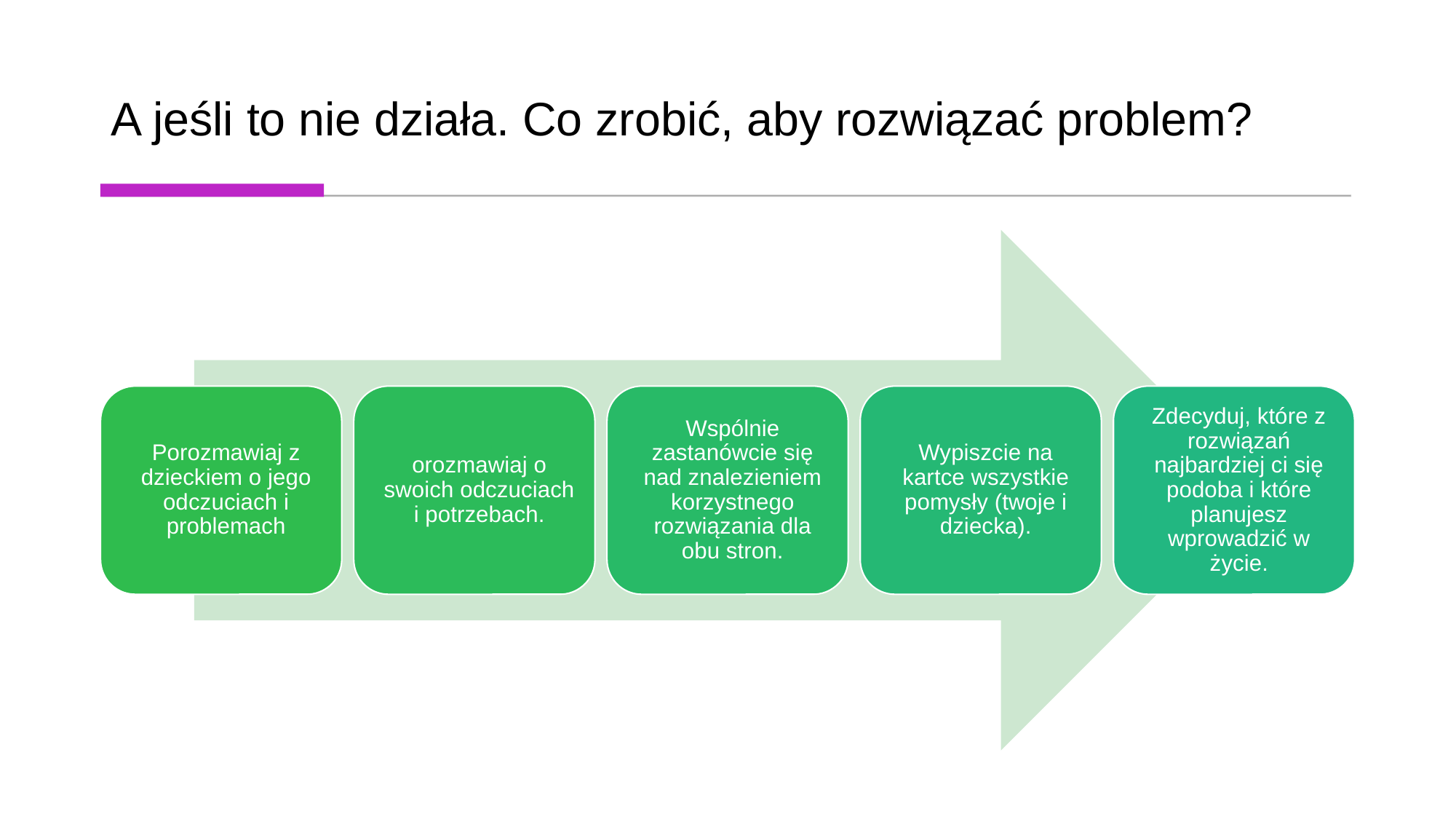

# A jeśli to nie działa. Co zrobić, aby rozwiązać problem?

Porozmawiaj z dzieckiem o jego odczuciach i problemach
orozmawiaj o swoich odczuciach i potrzebach.
Wspólnie zastanówcie się nad znalezieniem korzystnego rozwiązania dla obu stron.
Wypiszcie na kartce wszystkie pomysły (twoje i dziecka).
Zdecyduj, które z rozwiązań najbardziej ci się podoba i które planujesz wprowadzić w życie.